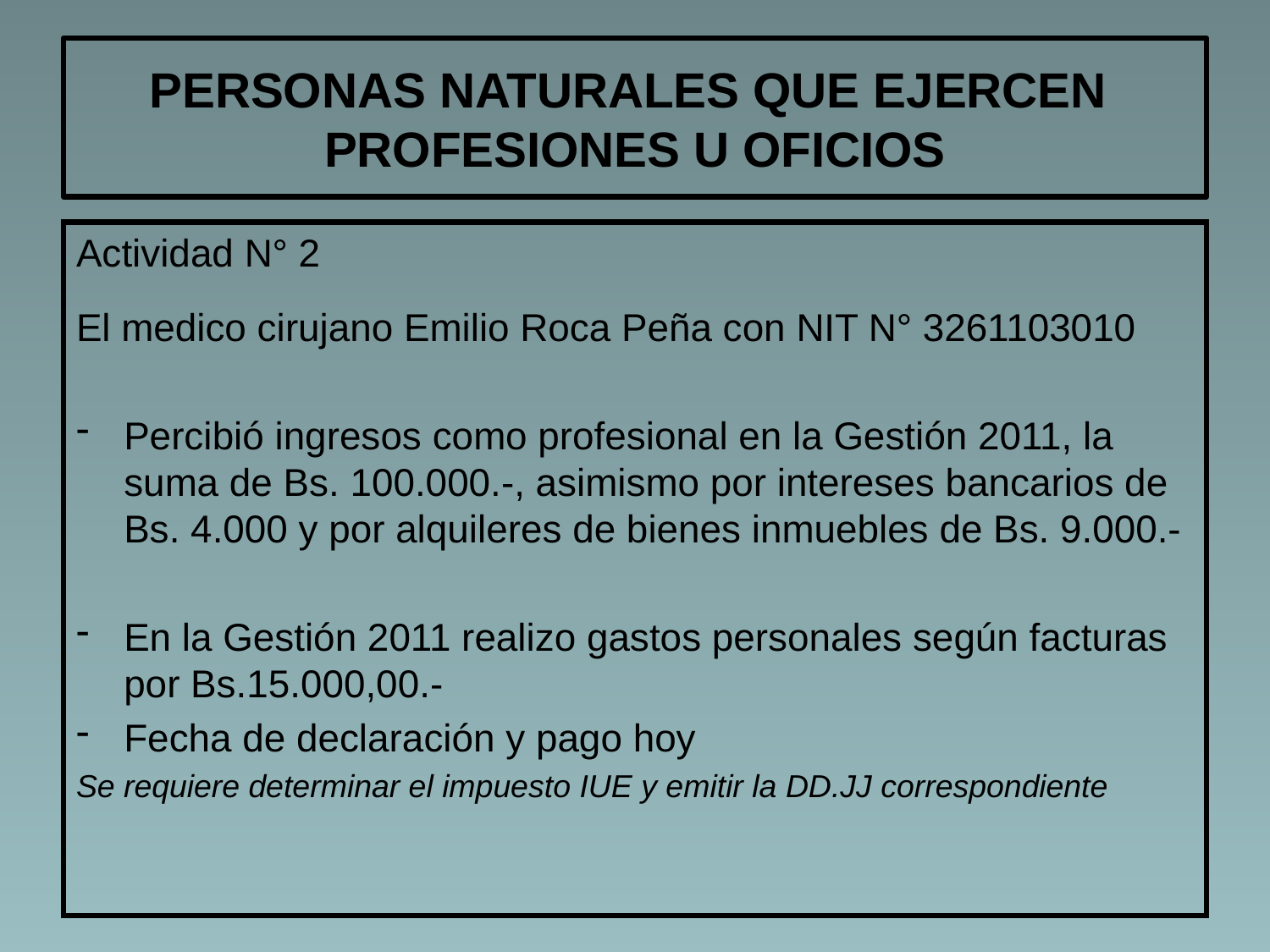

# PERSONAS NATURALES QUE EJERCEN PROFESIONES U OFICIOS
Actividad N° 2

El medico cirujano Emilio Roca Peña con NIT N° 3261103010

Percibió ingresos como profesional en la Gestión 2011, la suma de Bs. 100.000.-, asimismo por intereses bancarios de Bs. 4.000 y por alquileres de bienes inmuebles de Bs. 9.000.-

En la Gestión 2011 realizo gastos personales según facturas por Bs.15.000,00.-
Fecha de declaración y pago hoy
Se requiere determinar el impuesto IUE y emitir la DD.JJ correspondiente